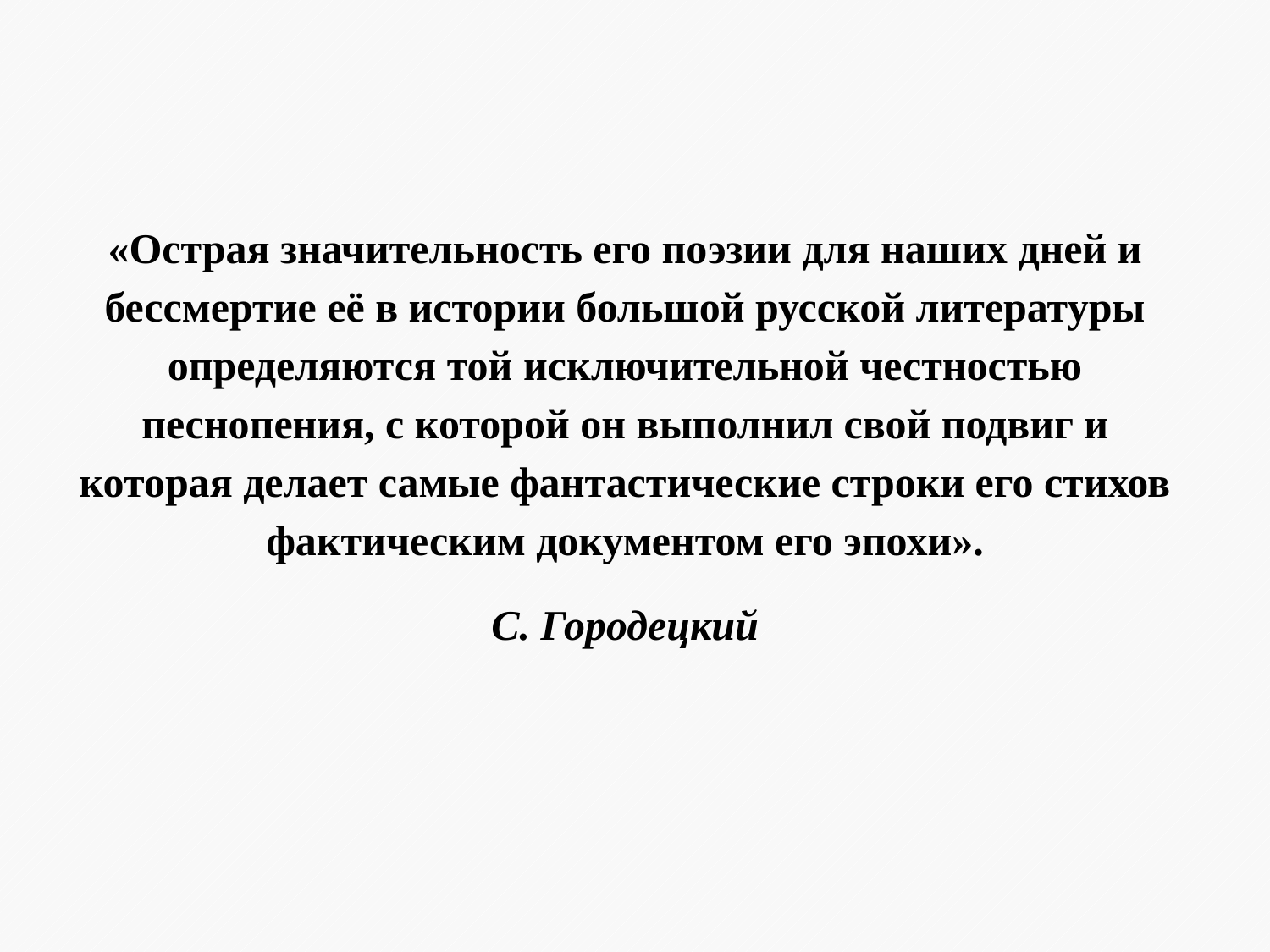

«Острая значительность его поэзии для наших дней и бессмертие её в истории большой русской литературы определяются той исключительной честностью песнопения, с которой он выполнил свой подвиг и которая делает самые фантастические строки его стихов фактическим документом его эпохи».
С. Городецкий